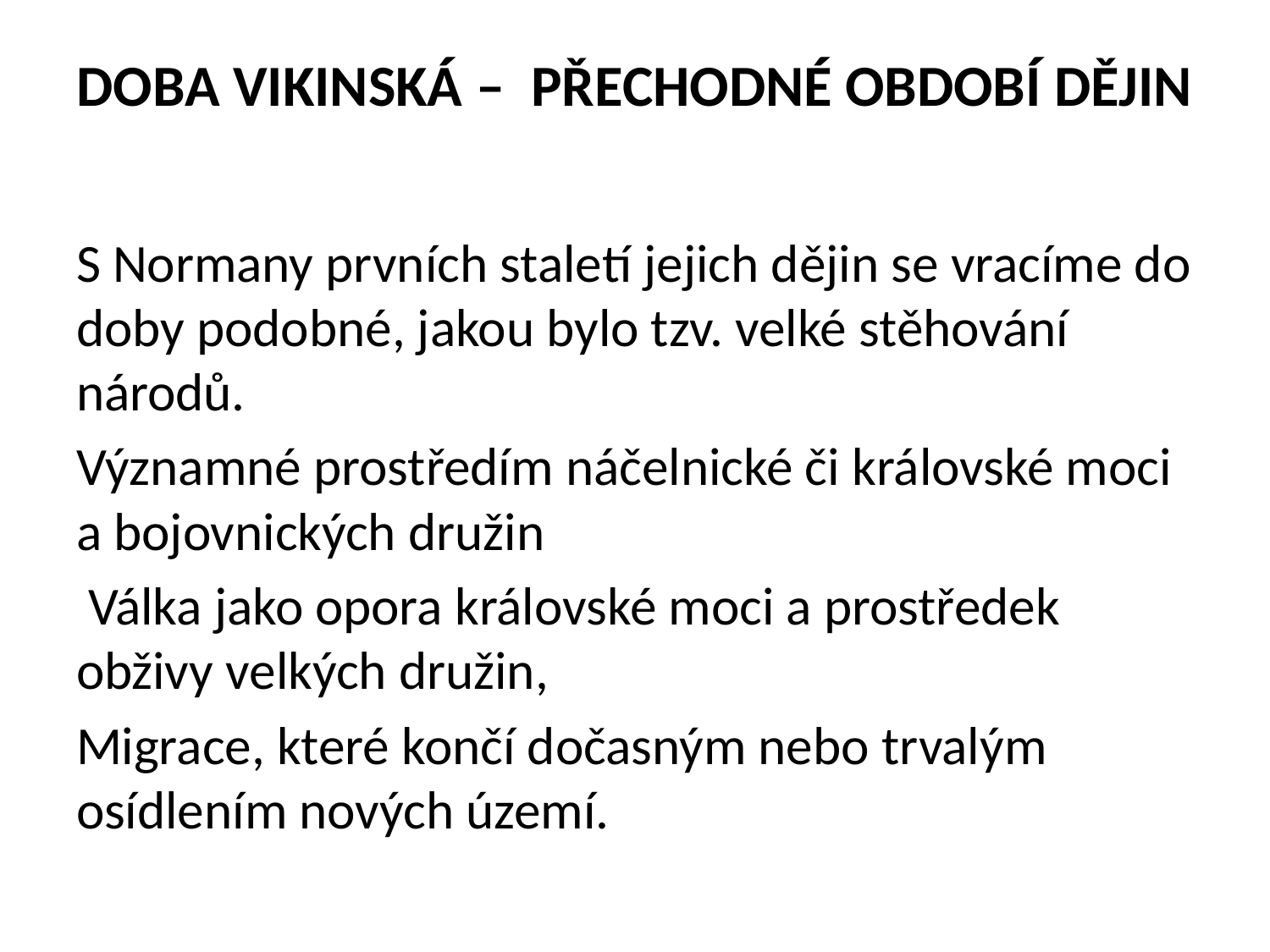

# DOBA VIKINSKÁ –  PŘECHODNÉ OBDOBÍ DĚJIN
S Normany prvních staletí jejich dějin se vracíme do doby podobné, jakou bylo tzv. velké stěhování národů.
Významné prostředím náčelnické či královské moci a bojovnických družin
 Válka jako opora královské moci a prostředek obživy velkých družin,
Migrace, které končí dočasným nebo trvalým osídlením nových území.